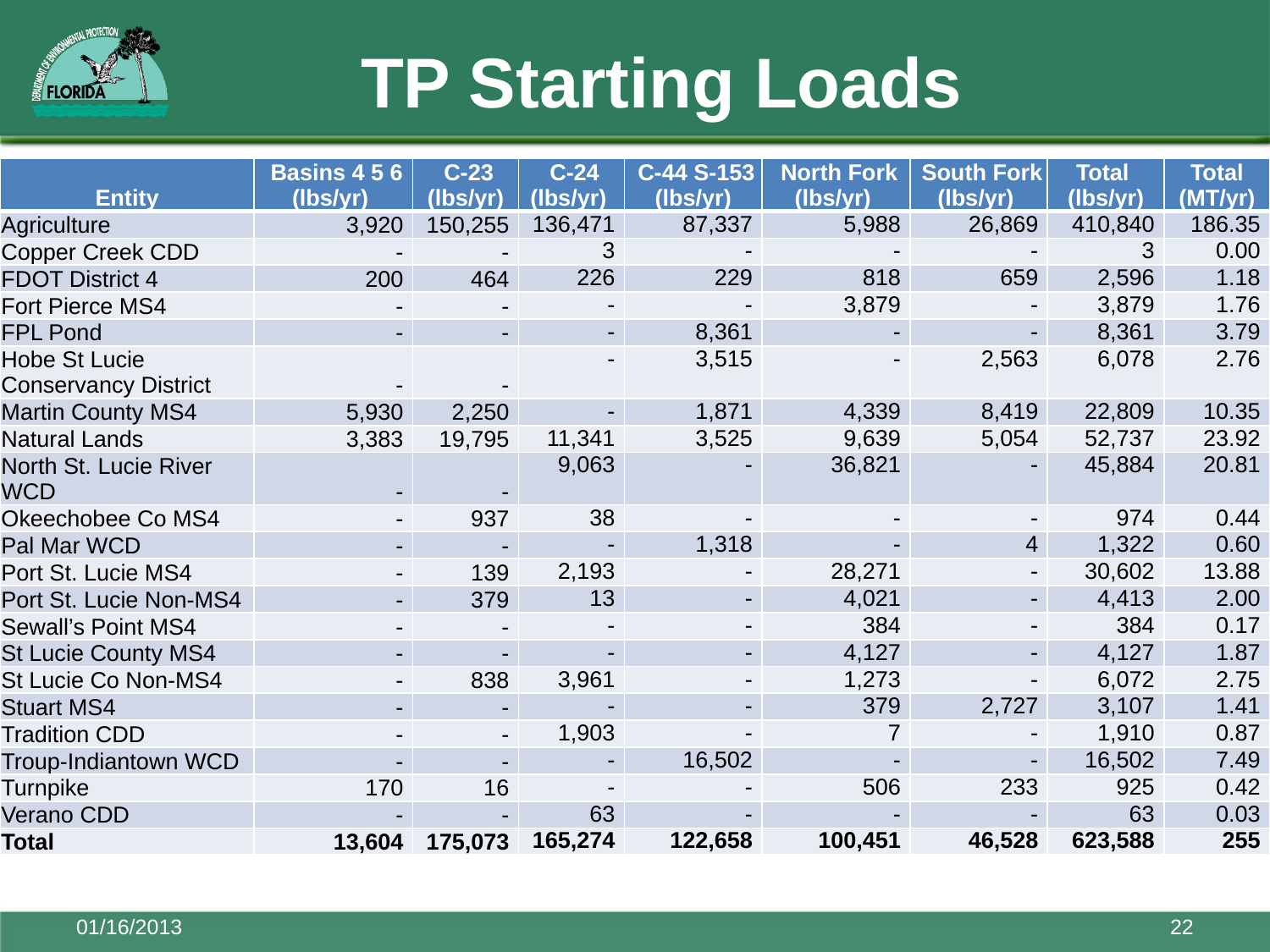

# TP Starting Loads
| Entity | Basins 4 5 6 (lbs/yr) | C-23 (lbs/yr) | C-24 (lbs/yr) | C-44 S-153 (lbs/yr) | North Fork (lbs/yr) | South Fork (lbs/yr) | Total (lbs/yr) | Total (MT/yr) |
| --- | --- | --- | --- | --- | --- | --- | --- | --- |
| Agriculture | 3,920 | 150,255 | 136,471 | 87,337 | 5,988 | 26,869 | 410,840 | 186.35 |
| Copper Creek CDD | - | - | 3 | - | - | - | 3 | 0.00 |
| FDOT District 4 | 200 | 464 | 226 | 229 | 818 | 659 | 2,596 | 1.18 |
| Fort Pierce MS4 | - | - | - | - | 3,879 | - | 3,879 | 1.76 |
| FPL Pond | - | - | - | 8,361 | - | - | 8,361 | 3.79 |
| Hobe St Lucie Conservancy District | - | - | - | 3,515 | - | 2,563 | 6,078 | 2.76 |
| Martin County MS4 | 5,930 | 2,250 | - | 1,871 | 4,339 | 8,419 | 22,809 | 10.35 |
| Natural Lands | 3,383 | 19,795 | 11,341 | 3,525 | 9,639 | 5,054 | 52,737 | 23.92 |
| North St. Lucie River WCD | - | - | 9,063 | - | 36,821 | - | 45,884 | 20.81 |
| Okeechobee Co MS4 | - | 937 | 38 | - | - | - | 974 | 0.44 |
| Pal Mar WCD | - | - | - | 1,318 | - | 4 | 1,322 | 0.60 |
| Port St. Lucie MS4 | - | 139 | 2,193 | - | 28,271 | - | 30,602 | 13.88 |
| Port St. Lucie Non-MS4 | - | 379 | 13 | - | 4,021 | - | 4,413 | 2.00 |
| Sewall’s Point MS4 | - | - | - | - | 384 | - | 384 | 0.17 |
| St Lucie County MS4 | - | - | - | - | 4,127 | - | 4,127 | 1.87 |
| St Lucie Co Non-MS4 | - | 838 | 3,961 | - | 1,273 | - | 6,072 | 2.75 |
| Stuart MS4 | - | - | - | - | 379 | 2,727 | 3,107 | 1.41 |
| Tradition CDD | - | - | 1,903 | - | 7 | - | 1,910 | 0.87 |
| Troup-Indiantown WCD | - | - | - | 16,502 | - | - | 16,502 | 7.49 |
| Turnpike | 170 | 16 | - | - | 506 | 233 | 925 | 0.42 |
| Verano CDD | - | - | 63 | - | - | - | 63 | 0.03 |
| Total | 13,604 | 175,073 | 165,274 | 122,658 | 100,451 | 46,528 | 623,588 | 255 |
01/16/2013
22